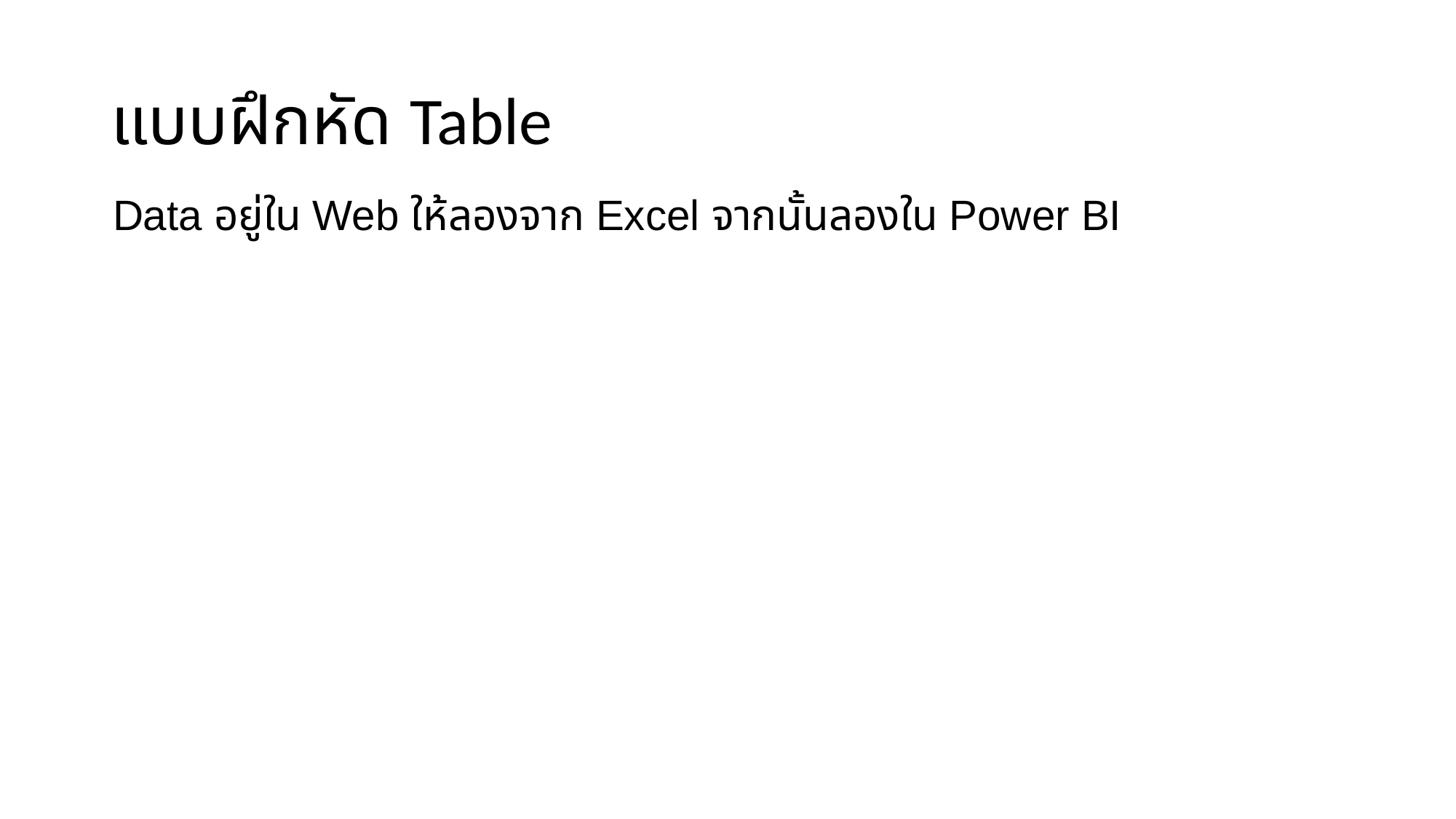

# แบบฝึกหัด Table
Data อยู่ใน Web ให้ลองจาก Excel จากนั้นลองใน Power BI